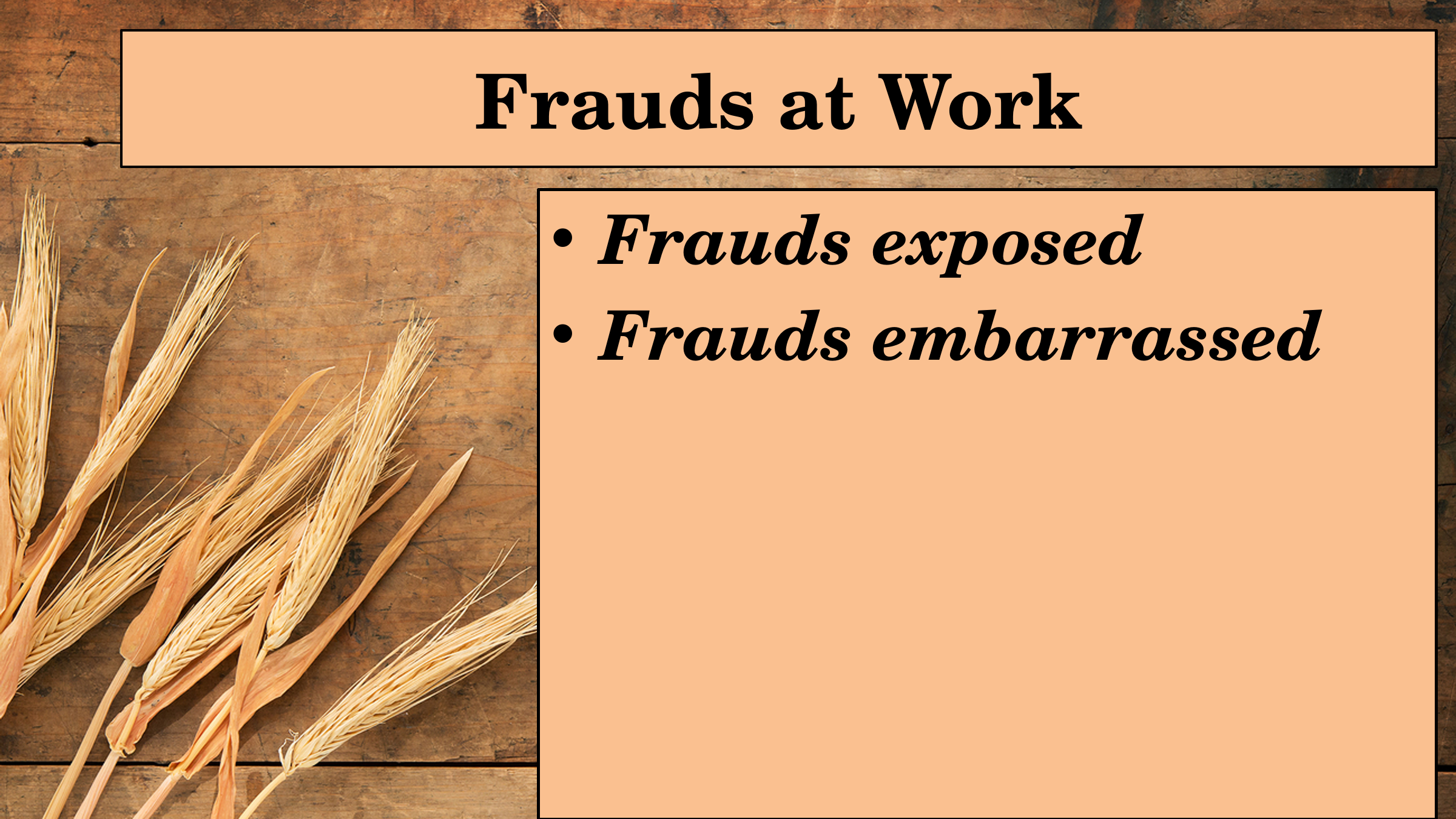

# Frauds at Work
Frauds exposed
Frauds embarrassed